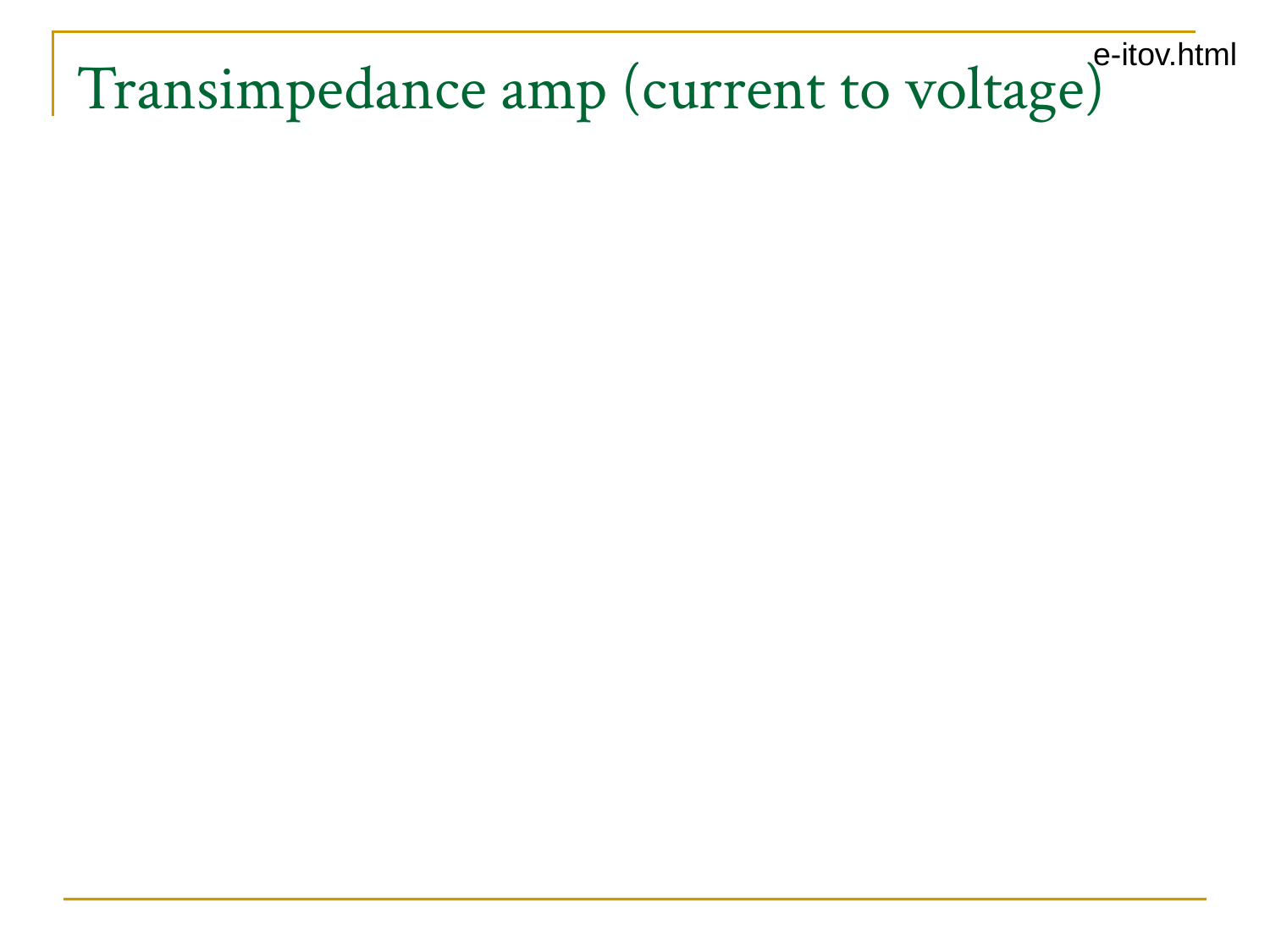

e-itov.html
# Transimpedance amp (current to voltage)